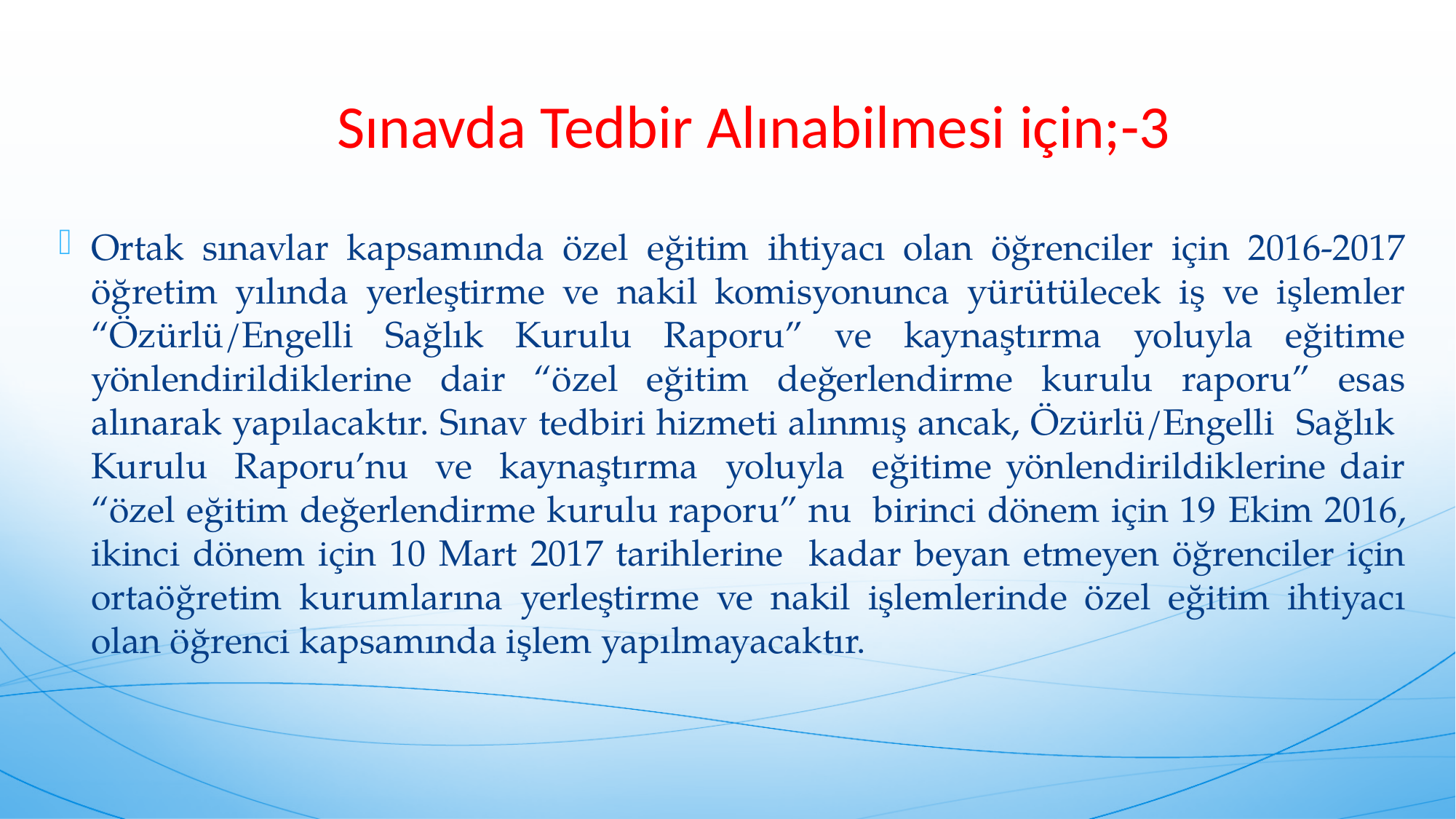

Sınavda Tedbir Alınabilmesi için;-3
Ortak sınavlar kapsamında özel eğitim ihtiyacı olan öğrenciler için 2016-2017 öğretim yılında yerleştirme ve nakil komisyonunca yürütülecek iş ve işlemler “Özürlü/Engelli Sağlık Kurulu Raporu” ve kaynaştırma yoluyla eğitime yönlendirildiklerine dair “özel eğitim değerlendirme kurulu raporu” esas alınarak yapılacaktır. Sınav tedbiri hizmeti alınmış ancak, Özürlü/Engelli  Sağlık  Kurulu  Raporu’nu  ve  kaynaştırma  yoluyla  eğitime yönlendirildiklerine dair “özel eğitim değerlendirme kurulu raporu” nu  birinci dönem için 19 Ekim 2016, ikinci dönem için 10 Mart 2017 tarihlerine  kadar beyan etmeyen öğrenciler için ortaöğretim kurumlarına yerleştirme ve nakil işlemlerinde özel eğitim ihtiyacı olan öğrenci kapsamında işlem yapılmayacaktır.